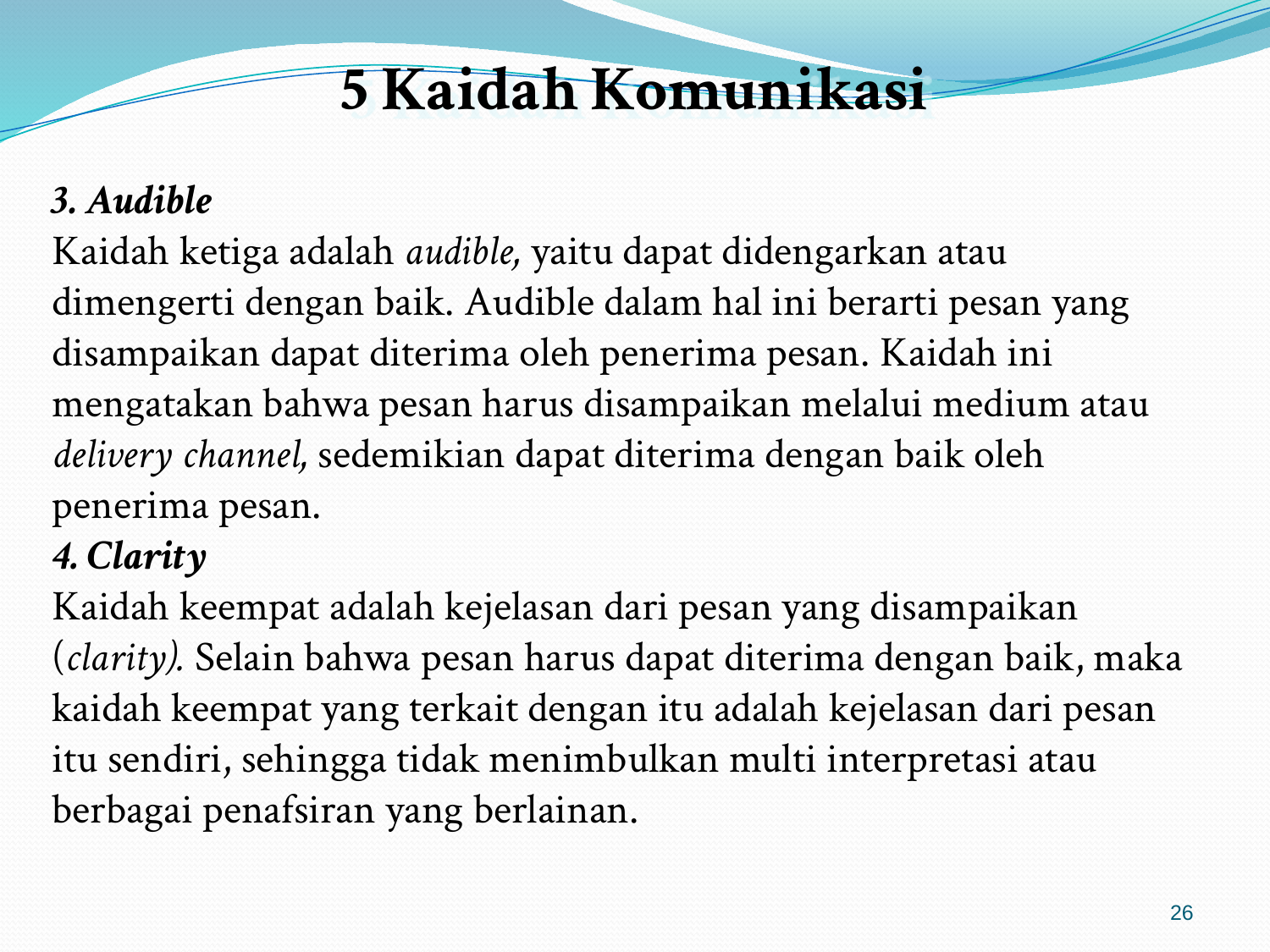

5 Kaidah Komunikasi
3. Audible
Kaidah ketiga adalah audible, yaitu dapat didengarkan atau dimengerti dengan baik. Audible dalam hal ini berarti pesan yang disampaikan dapat diterima oleh penerima pesan. Kaidah ini mengatakan bahwa pesan harus disampaikan melalui medium atau delivery channel, sedemikian dapat diterima dengan baik oleh penerima pesan.
4. Clarity
Kaidah keempat adalah kejelasan dari pesan yang disampaikan (clarity). Selain bahwa pesan harus dapat diterima dengan baik, maka kaidah keempat yang terkait dengan itu adalah kejelasan dari pesan itu sendiri, sehingga tidak menimbulkan multi interpretasi atau
berbagai penafsiran yang berlainan.
26